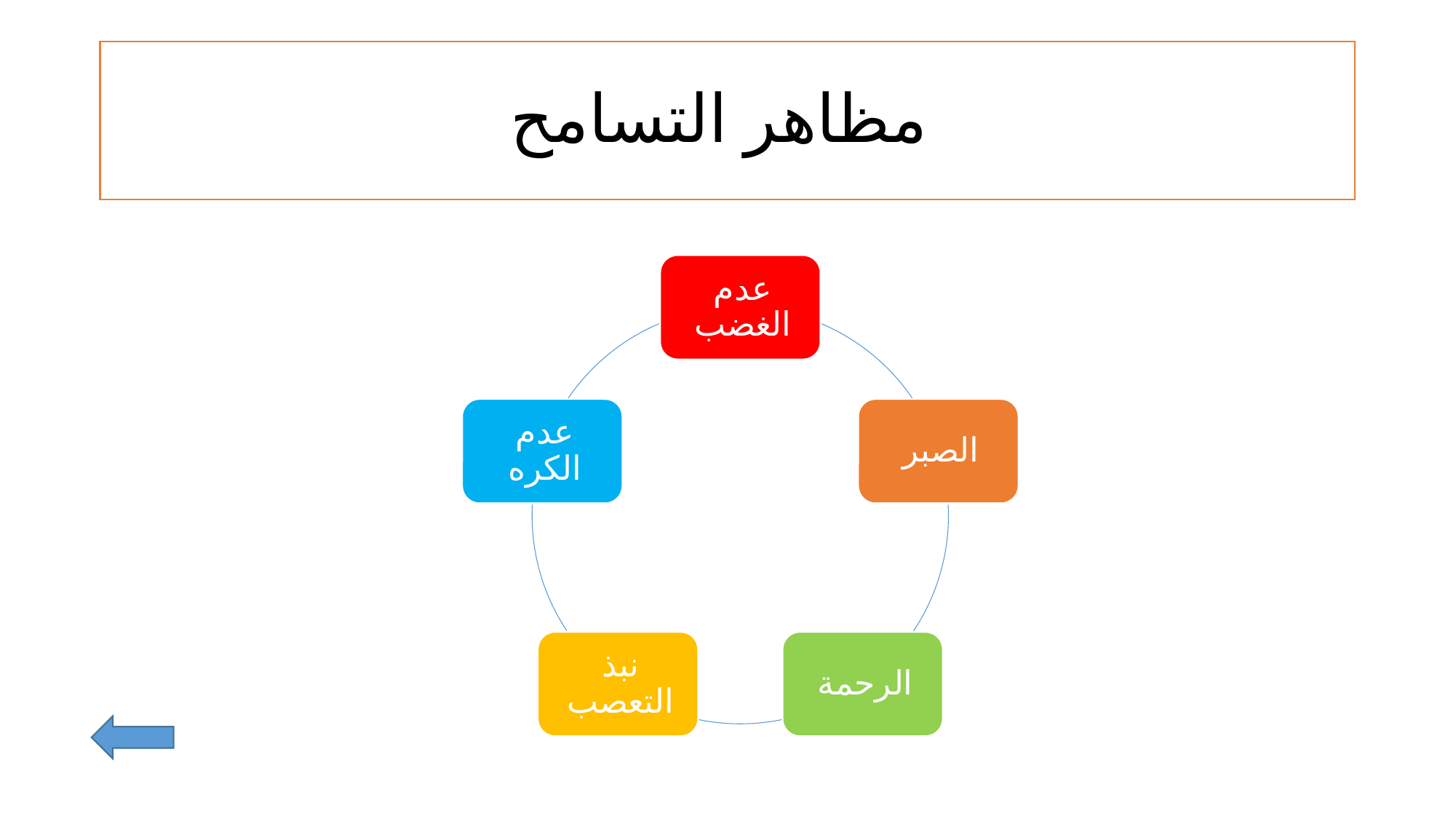

# مظاهر التسامح

عدم الغضب
الصبر
الرحمة
نبذ التعصب
عدم الكره